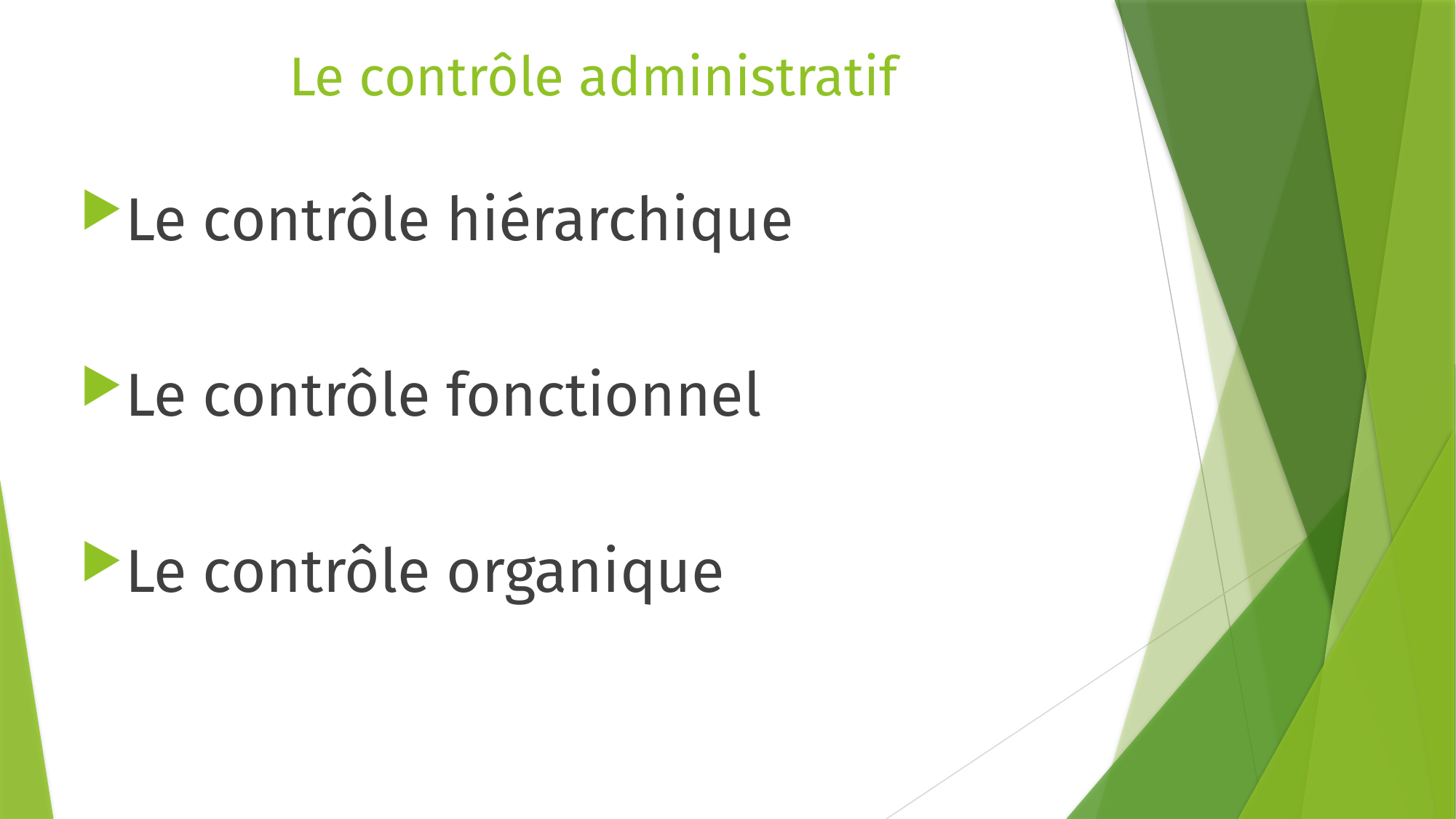

# Le contrôle administratif
Le contrôle hiérarchique

Le contrôle fonctionnel

Le contrôle organique